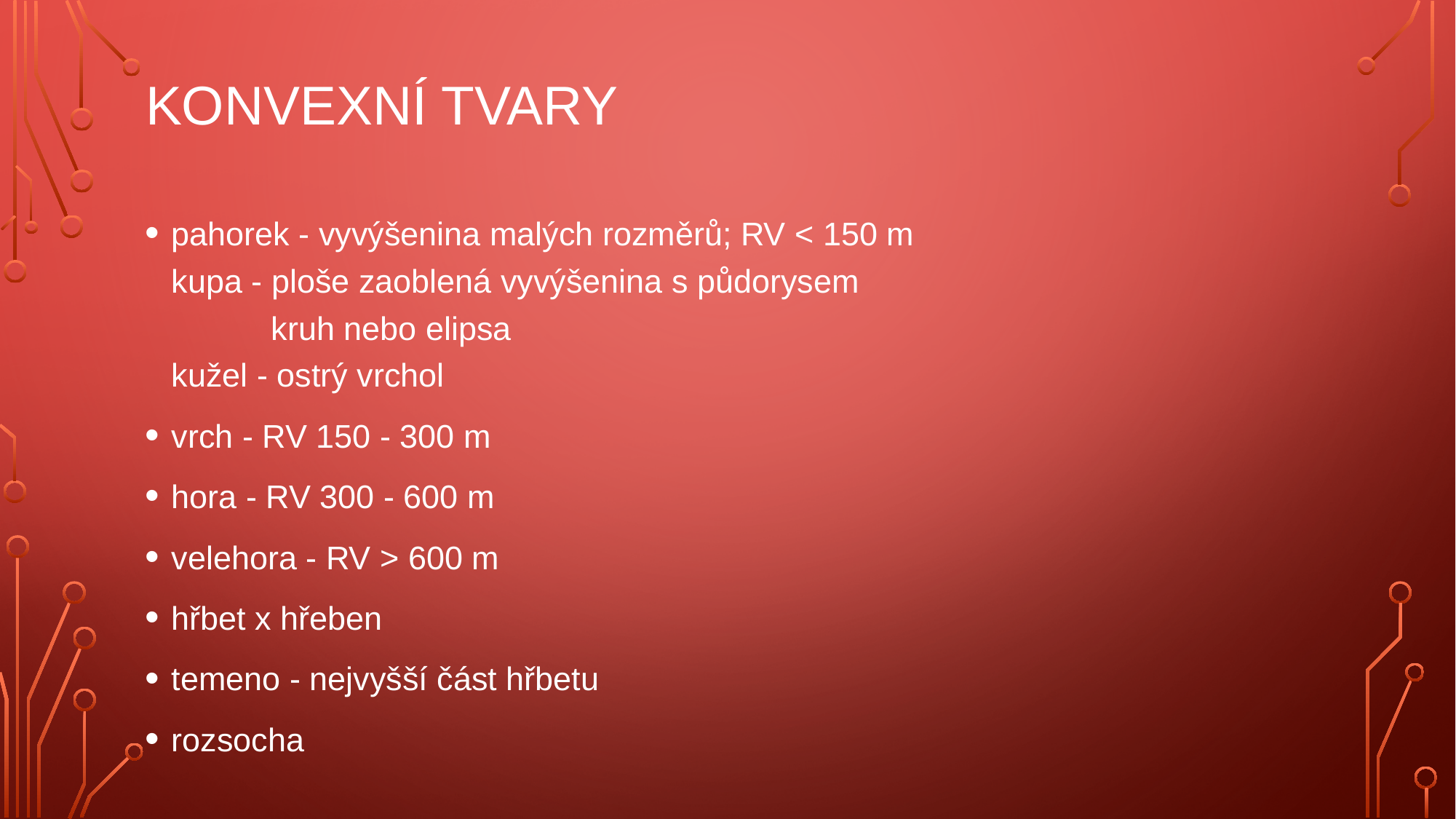

# Konvexní tvary
pahorek - vyvýšenina malých rozměrů; RV < 150 m
kupa - ploše zaoblená vyvýšenina s půdorysem
           kruh nebo elipsa
kužel - ostrý vrchol
vrch - RV 150 - 300 m
hora - RV 300 - 600 m
velehora - RV > 600 m
hřbet x hřeben
temeno - nejvyšší část hřbetu
rozsocha